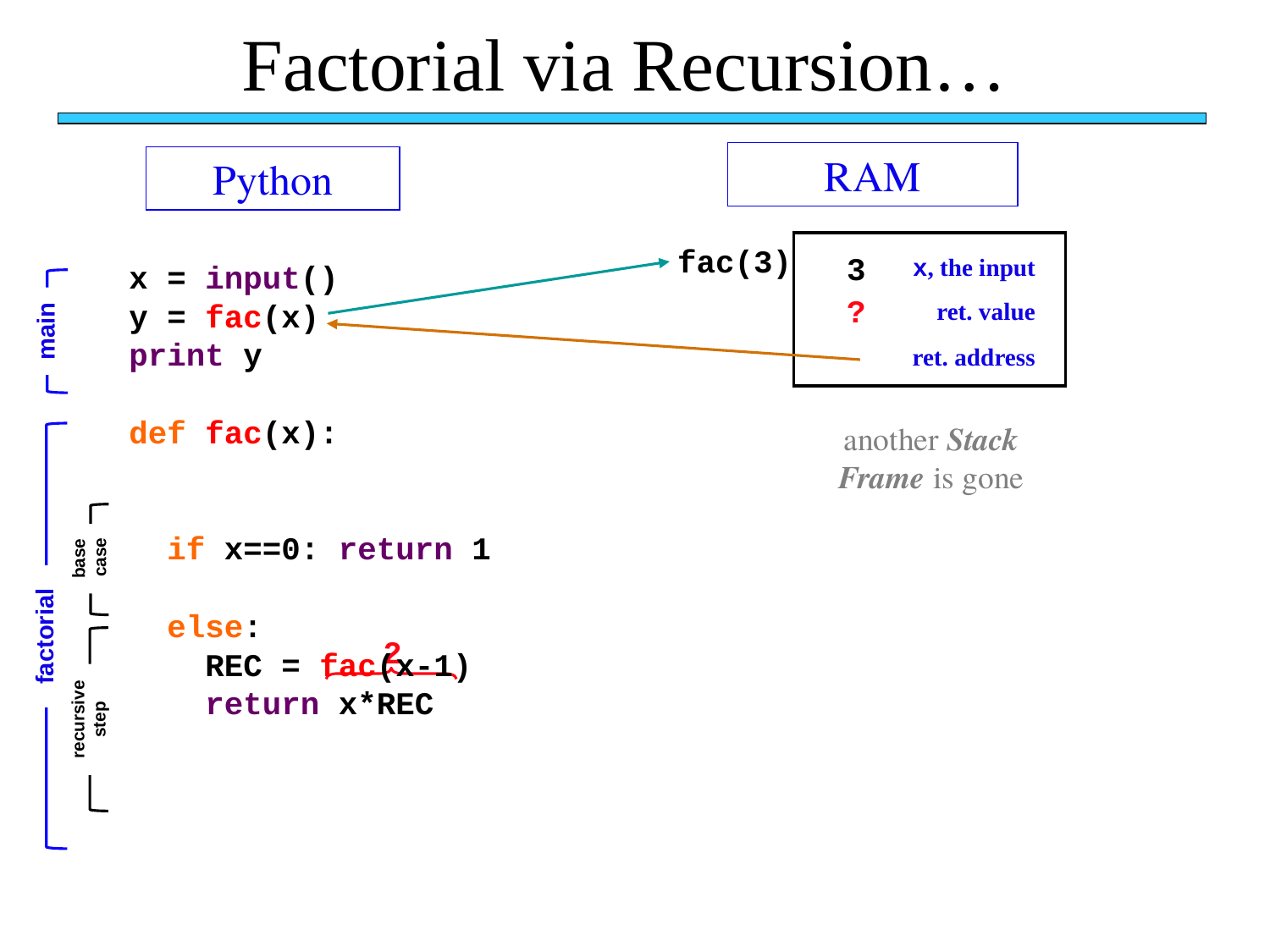

Factorial via Recursion…

RAM
Python

fac(3)
3
x, the input

x = input()
y = fac(x)
print y

def fac(x):

  if x==0: return 1

  else:
    REC = fac(x-1)
    return x*REC

?
ret. value
main

ret. address
another Stack Frame is gone

case
base

factorial
2

recursive step